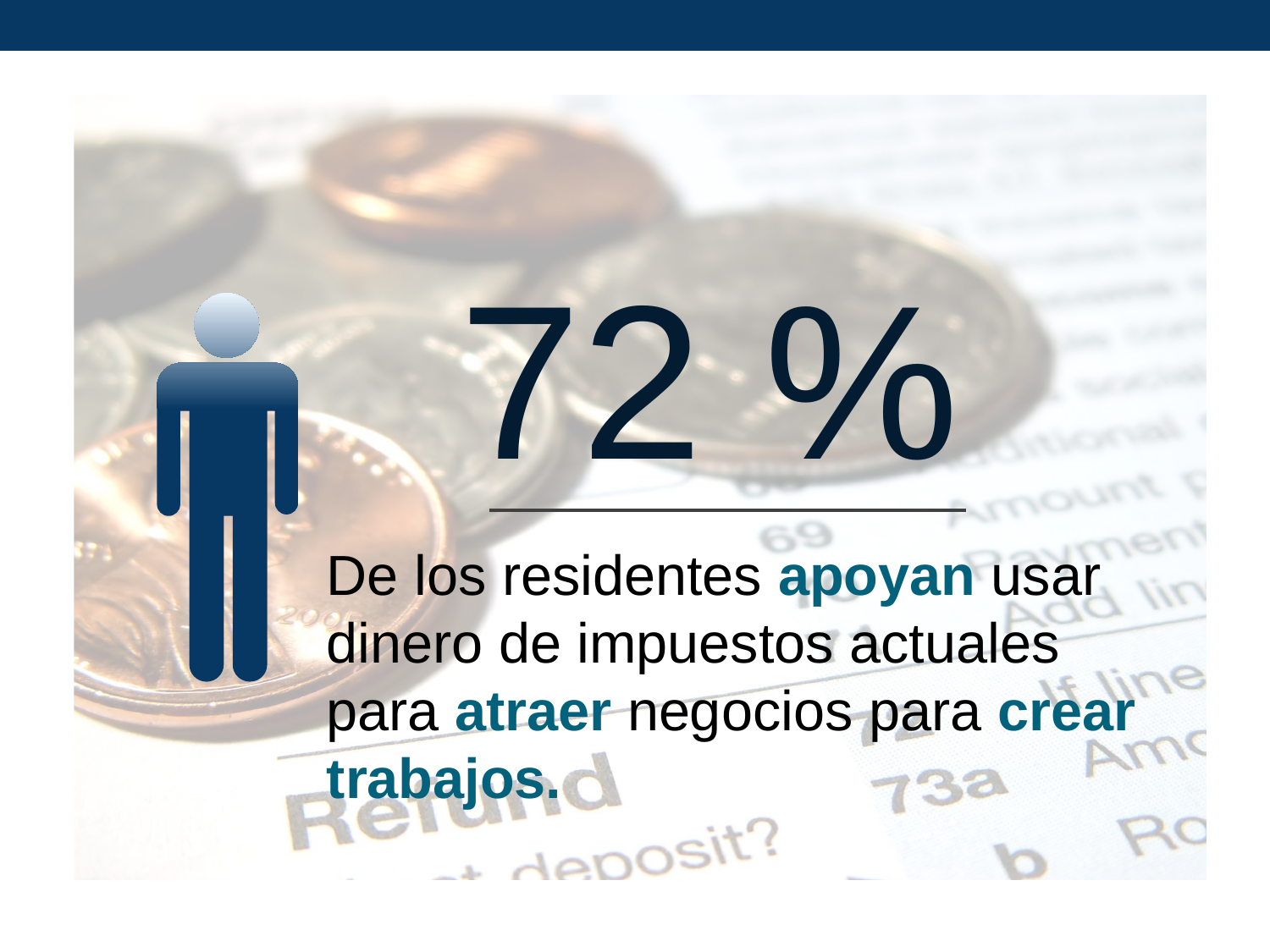

72 %

De los residentes apoyan usar dinero de impuestos actuales para atraer negocios para crear trabajos.